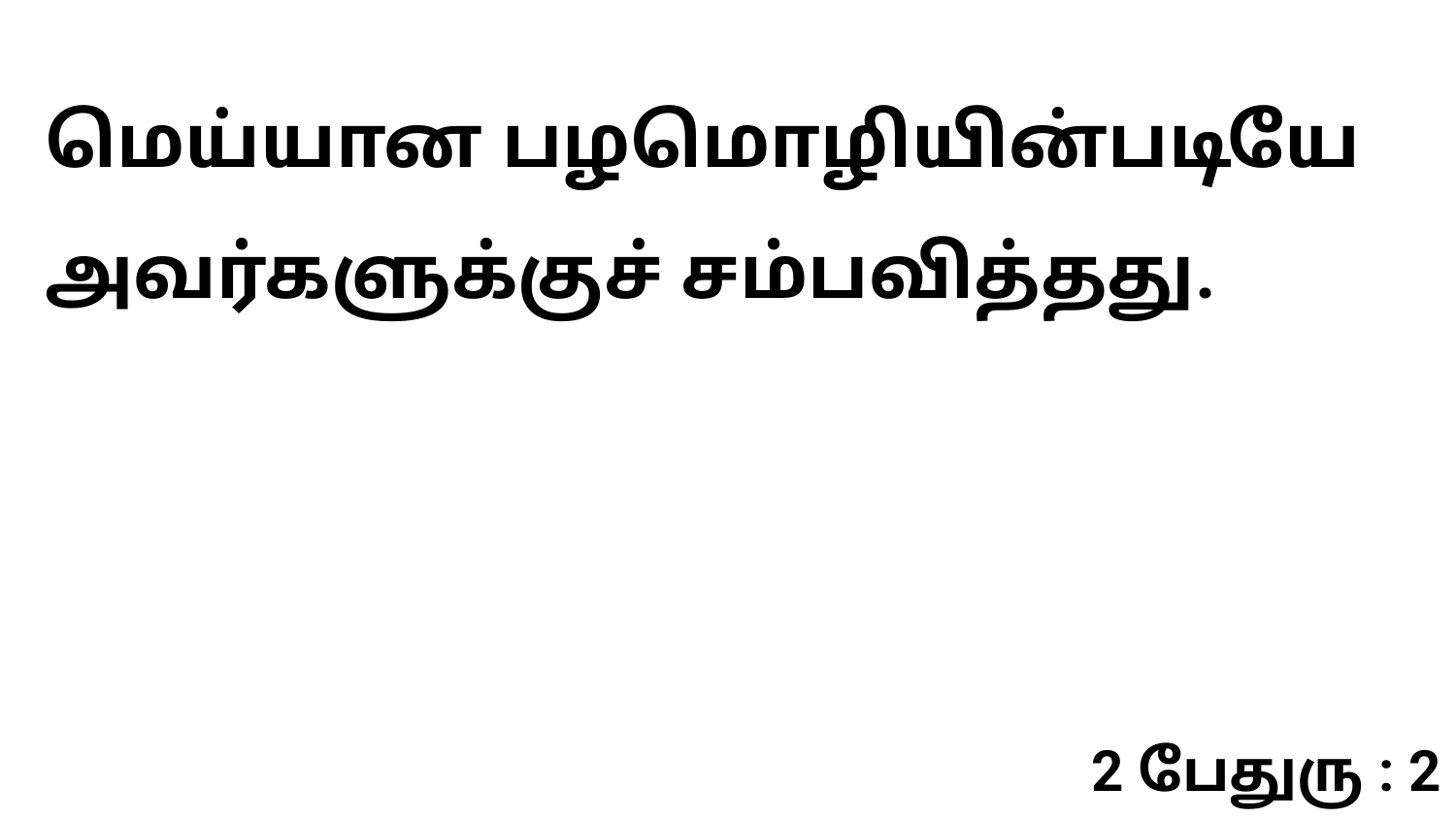

மெய்யான பழமொழியின்படியே அவர்களுக்குச் சம்பவித்தது.
2 பேதுரு : 2